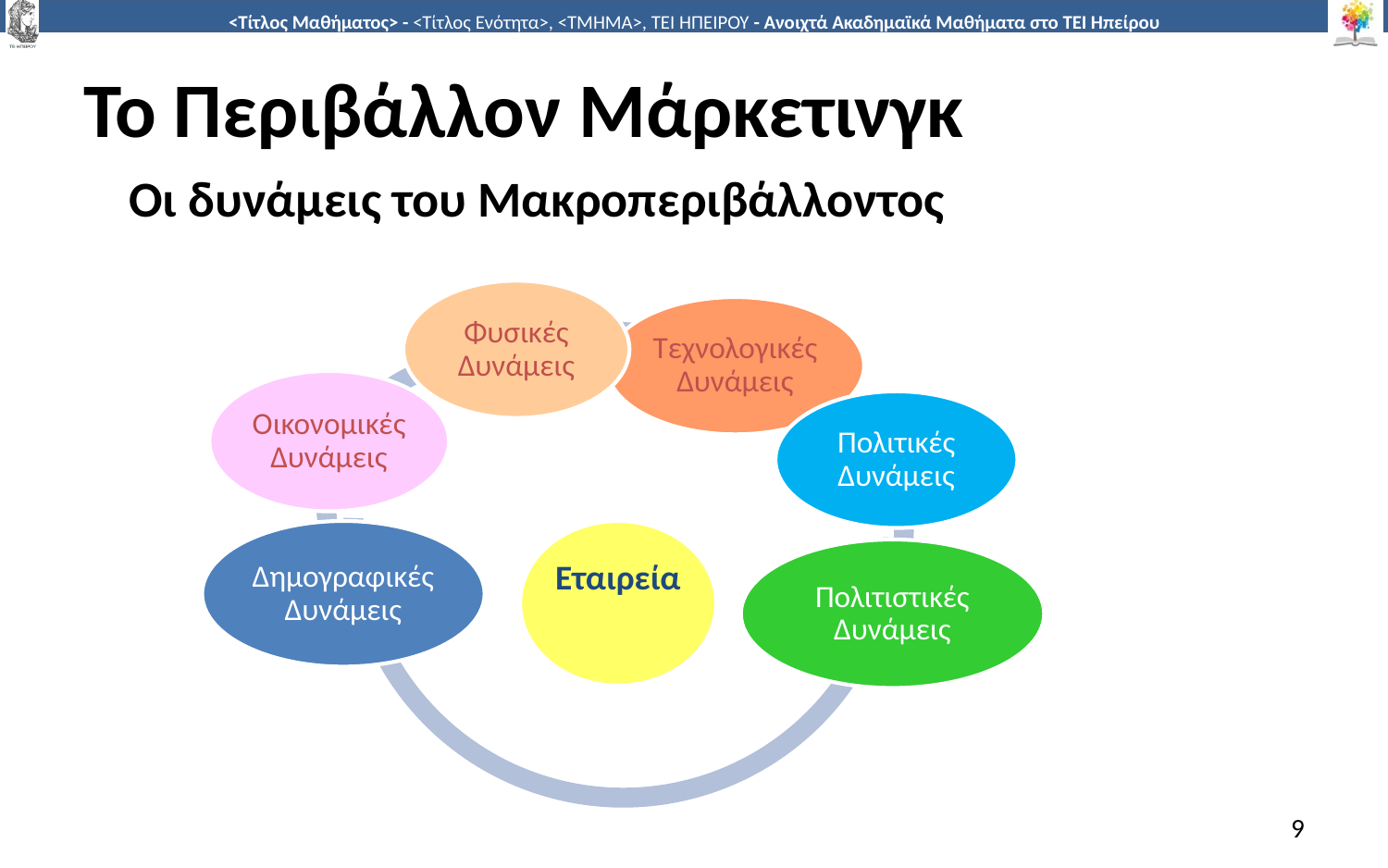

# Το Περιβάλλον Μάρκετινγκ
 Οι δυνάμεις του Μακροπεριβάλλοντος
Εταιρεία

Τεχνολογικές Δυνάμεις
Πολιτικές Δυνάμεις
Πολιτιστικές Δυνάμεις
Δημογραφικές Δυνάμεις
Οικονομικές Δυνάμεις
Φυσικές Δυνάμεις
9